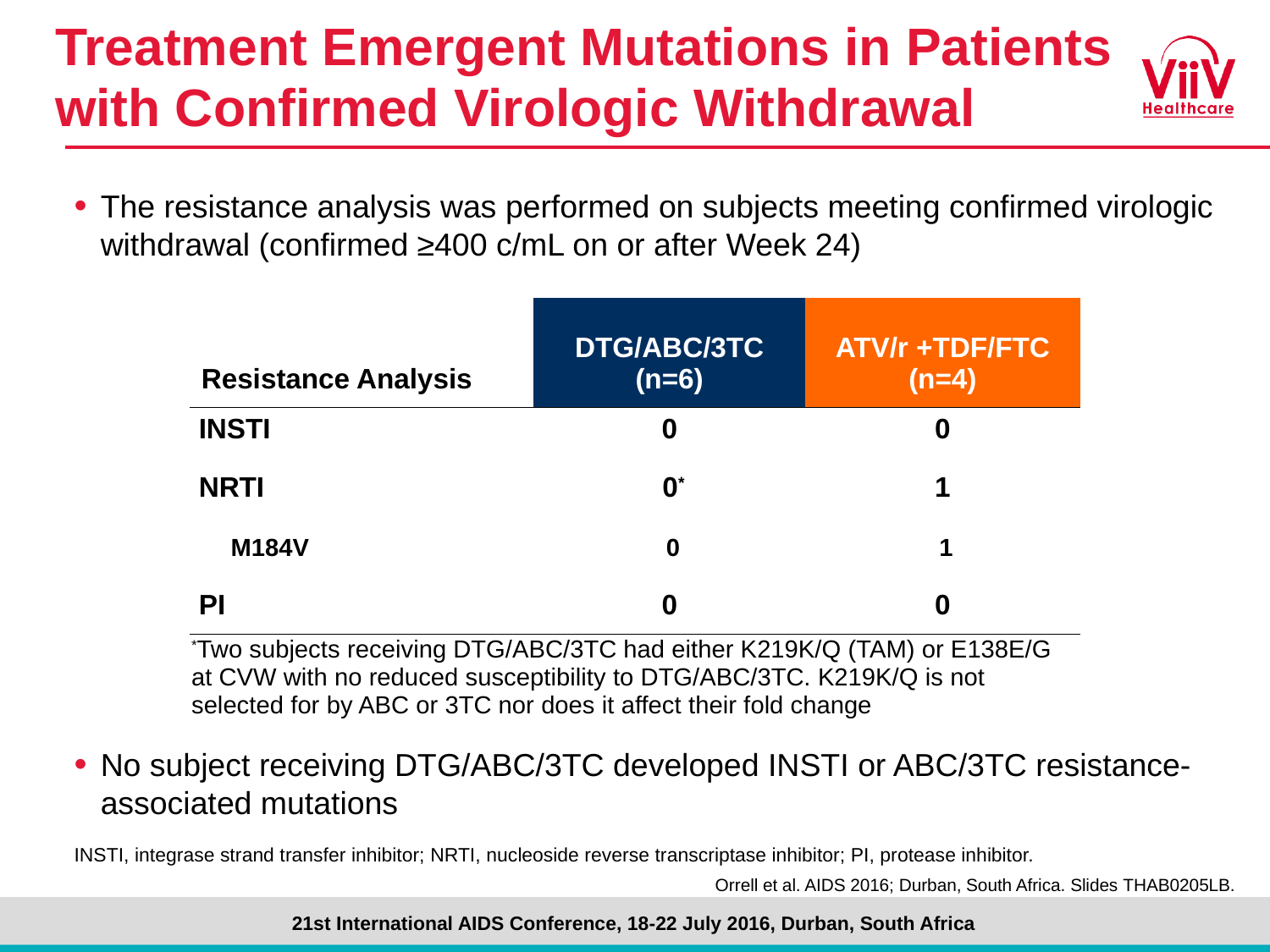

# Treatment Emergent Mutations in Patients with Confirmed Virologic Withdrawal
The resistance analysis was performed on subjects meeting confirmed virologic withdrawal (confirmed ≥400 c/mL on or after Week 24)

No subject receiving DTG/ABC/3TC developed INSTI or ABC/3TC resistance-associated mutations

| Resistance Analysis | DTG/ABC/3TC (n=6) | ATV/r +TDF/FTC (n=4) |
| --- | --- | --- |
| INSTI | 0 | 0 |
| NRTI | 0\* | 1 |
| M184V | 0 | 1 |
| PI | 0 | 0 |
| \*Two subjects receiving DTG/ABC/3TC had either K219K/Q (TAM) or E138E/G at CVW with no reduced susceptibility to DTG/ABC/3TC. K219K/Q is not selected for by ABC or 3TC nor does it affect their fold change |  |  |
INSTI, integrase strand transfer inhibitor; NRTI, nucleoside reverse transcriptase inhibitor; PI, protease inhibitor.
Orrell et al. AIDS 2016; Durban, South Africa. Slides THAB0205LB.